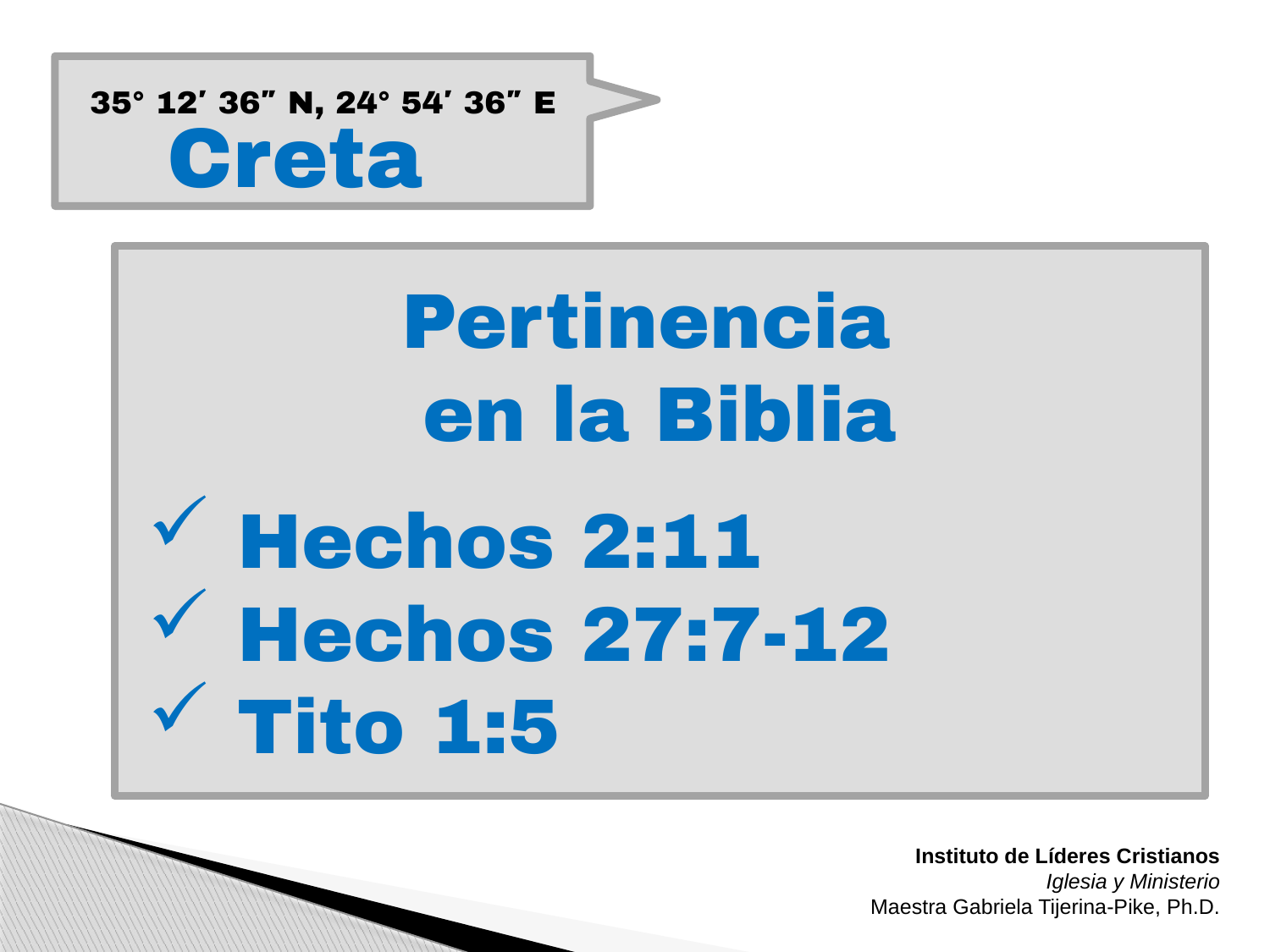

35° 12′ 36″ N, 24° 54′ 36″ E
Creta

Pertinencia
en la Biblia

 Hechos 2:11
 Hechos 27:7-12
 Tito 1:5

Instituto de Líderes Cristianos
Iglesia y Ministerio
Maestra Gabriela Tijerina-Pike, Ph.D.